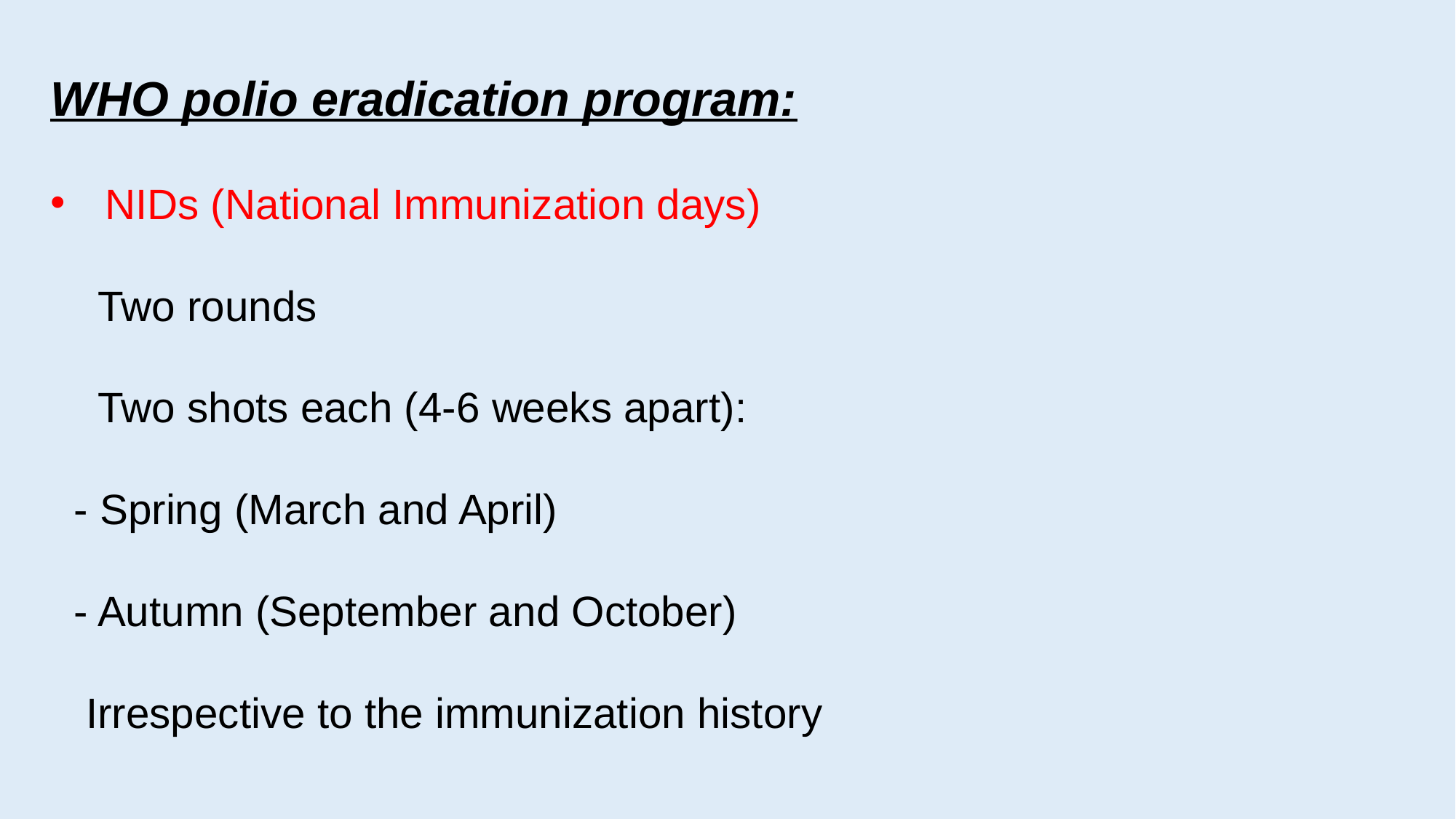

WHO polio eradication program:

NIDs (National Immunization days)

    Two rounds

    Two shots each (4-6 weeks apart):

  - Spring (March and April)

  - Autumn (September and October)

   Irrespective to the immunization history